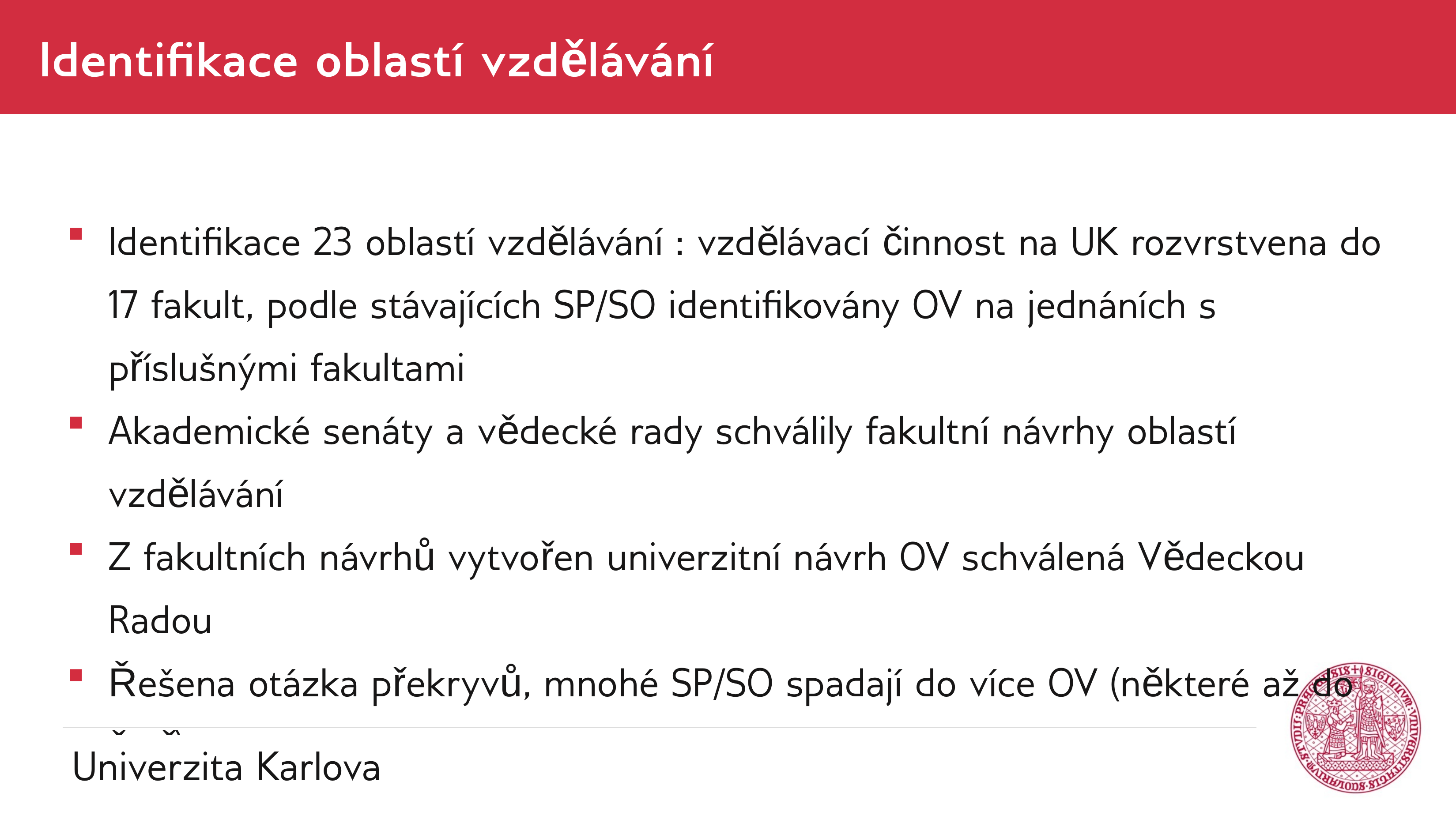

Identifikace oblastí vzdělávání
Identifikace 23 oblastí vzdělávání : vzdělávací činnost na UK rozvrstvena do 17 fakult, podle stávajících SP/SO identifikovány OV na jednáních s příslušnými fakultami
Akademické senáty a vědecké rady schválily fakultní návrhy oblastí vzdělávání
Z fakultních návrhů vytvořen univerzitní návrh OV schválená Vědeckou Radou
Řešena otázka překryvů, mnohé SP/SO spadají do více OV (některé až do čtyř)

Univerzita Karlova